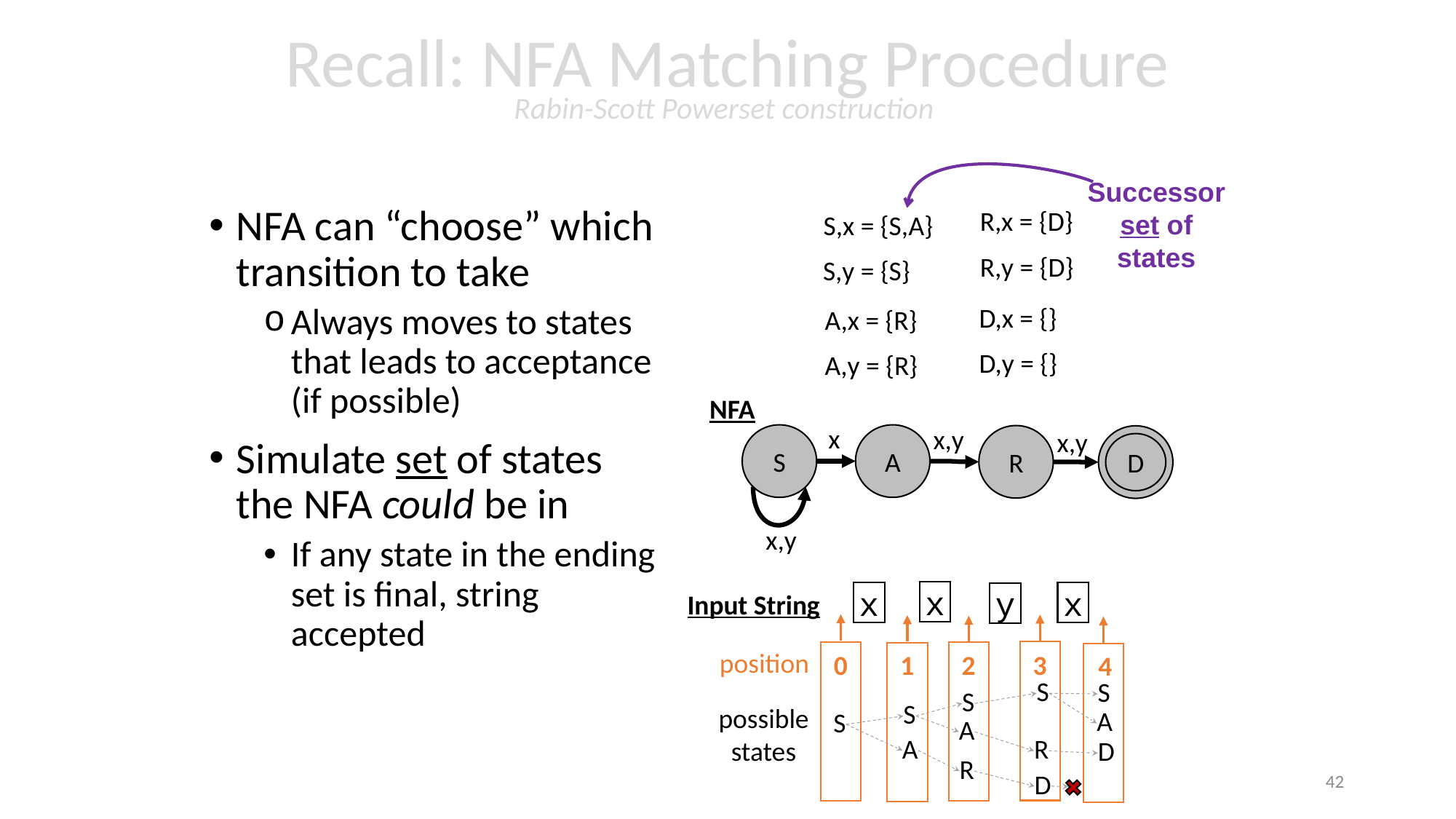

# Recall: NFA Matching Procedure Rabin-Scott Powerset construction

Successor
set of
states
NFA can “choose” which transition to take
Always moves to states that leads to acceptance (if possible)
Simulate set of states the NFA could be in
If any state in the ending set is final, string accepted

R,x = {D}
S,x = {S,A}
R,y = {D}
S,y = {S}
D,x = {}
A,x = {R}
D,y = {}
A,y = {R}
NFA
x
x,y
x,y
S
A
R
D
D
x,y
x
Input String
x
x
y

0

3
1

2

4
position
S
R
D
S
A
D
S
A
possible
states
S
S
A
R
42